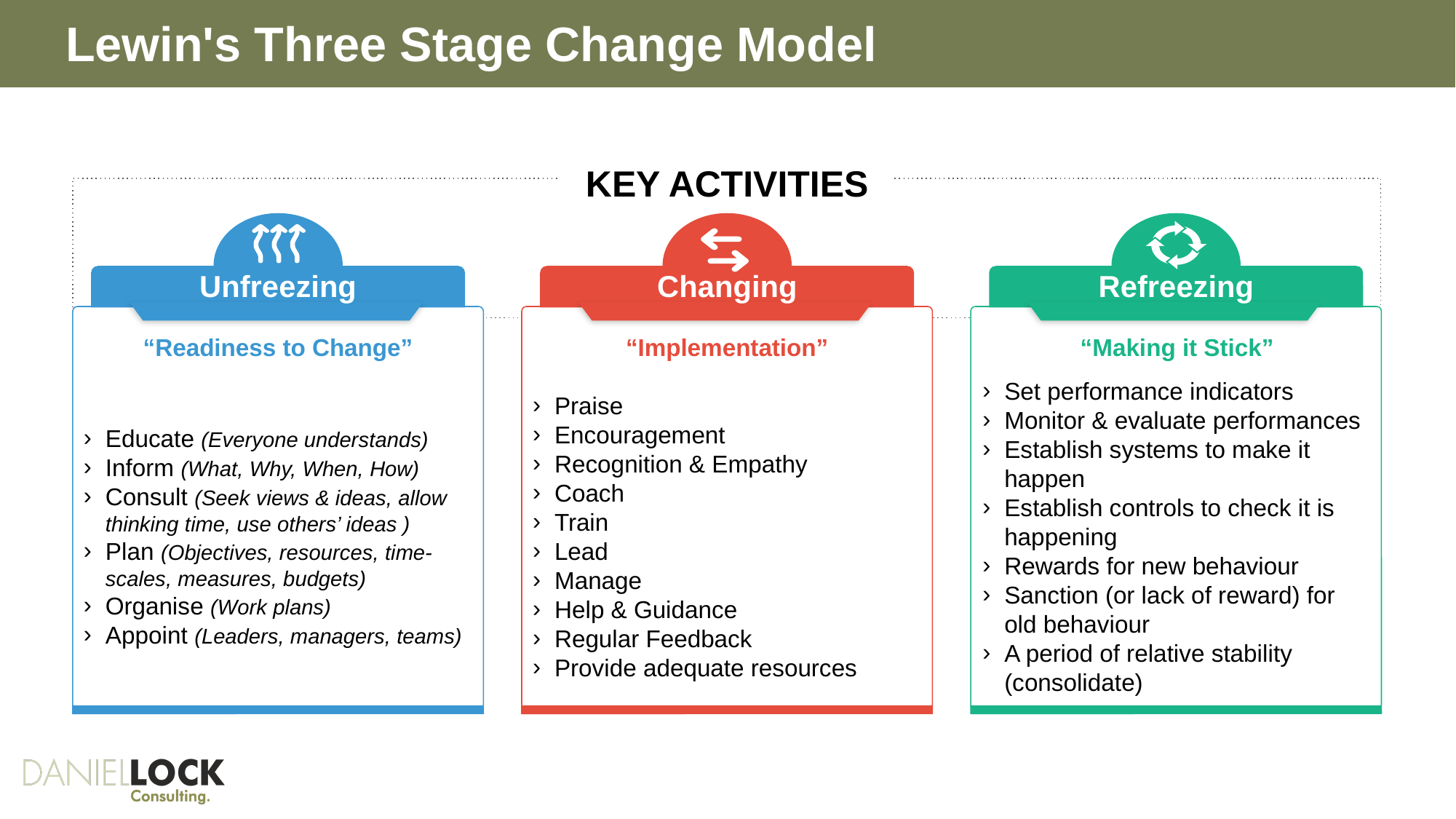

# Lewin's Three Stage Change Model

We have mentioned a framework of Lewin’s three stage model, you can use it as per your requirements
KEY ACTIVITIES

Unfreezing
Changing
Refreezing
“Readiness to Change”
“Implementation”
“Making it Stick”
Educate (Everyone understands)
Inform (What, Why, When, How)
Consult (Seek views & ideas, allow thinking time, use others’ ideas )
Plan (Objectives, resources, time-scales, measures, budgets)
Organise (Work plans)
Appoint (Leaders, managers, teams)
Praise
Encouragement
Recognition & Empathy
Coach
Train
Lead
Manage
Help & Guidance
Regular Feedback
Provide adequate resources
Set performance indicators
Monitor & evaluate performances
Establish systems to make it happen
Establish controls to check it is happening
Rewards for new behaviour
Sanction (or lack of reward) for old behaviour
A period of relative stability (consolidate)